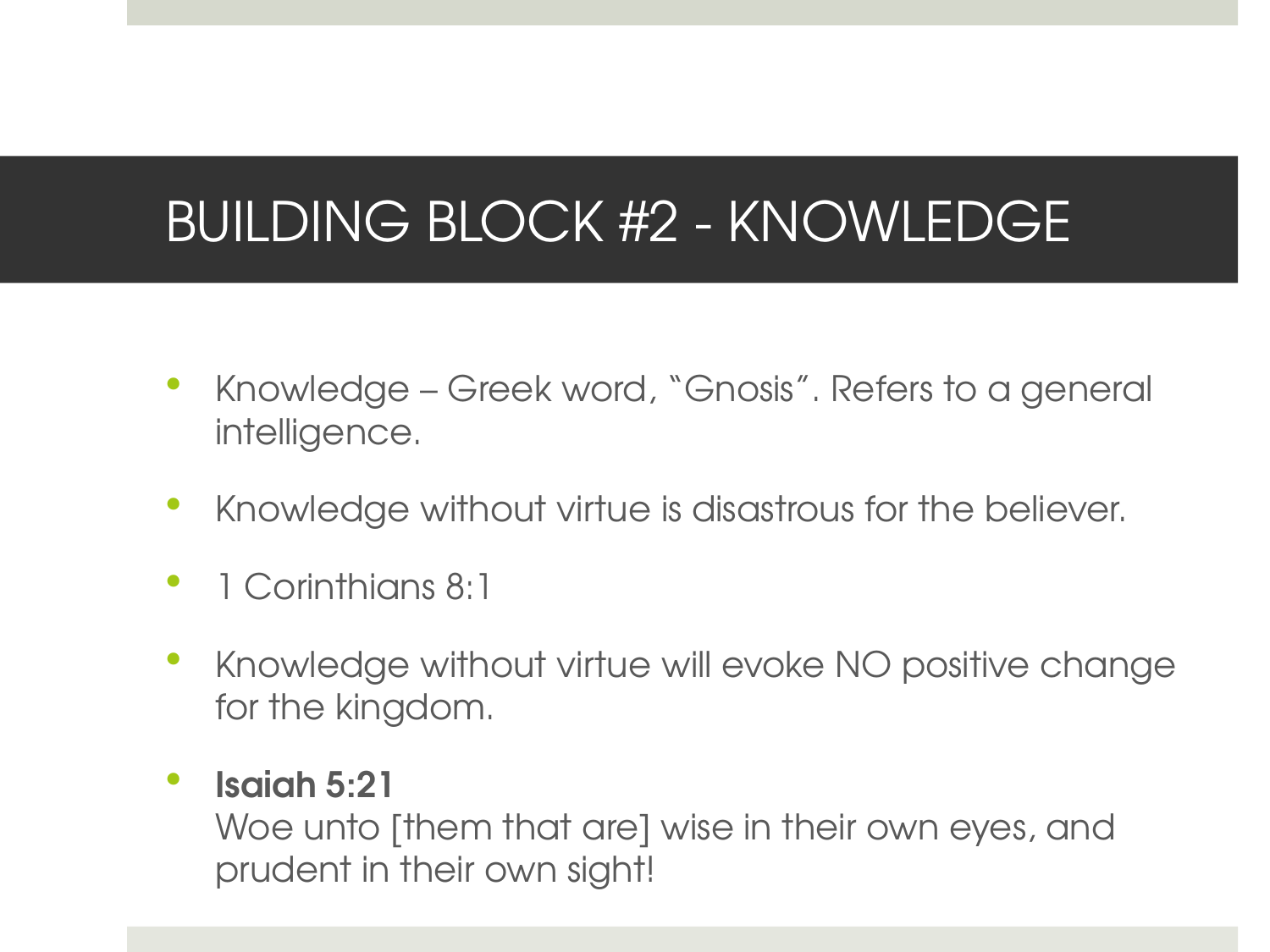

# BUILDING BLOCK #2 - KNOWLEDGE
Knowledge – Greek word, “Gnosis”. Refers to a general intelligence.
Knowledge without virtue is disastrous for the believer.
1 Corinthians 8:1
Knowledge without virtue will evoke NO positive change for the kingdom.
Isaiah 5:21
Woe unto [them that are] wise in their own eyes, and prudent in their own sight!